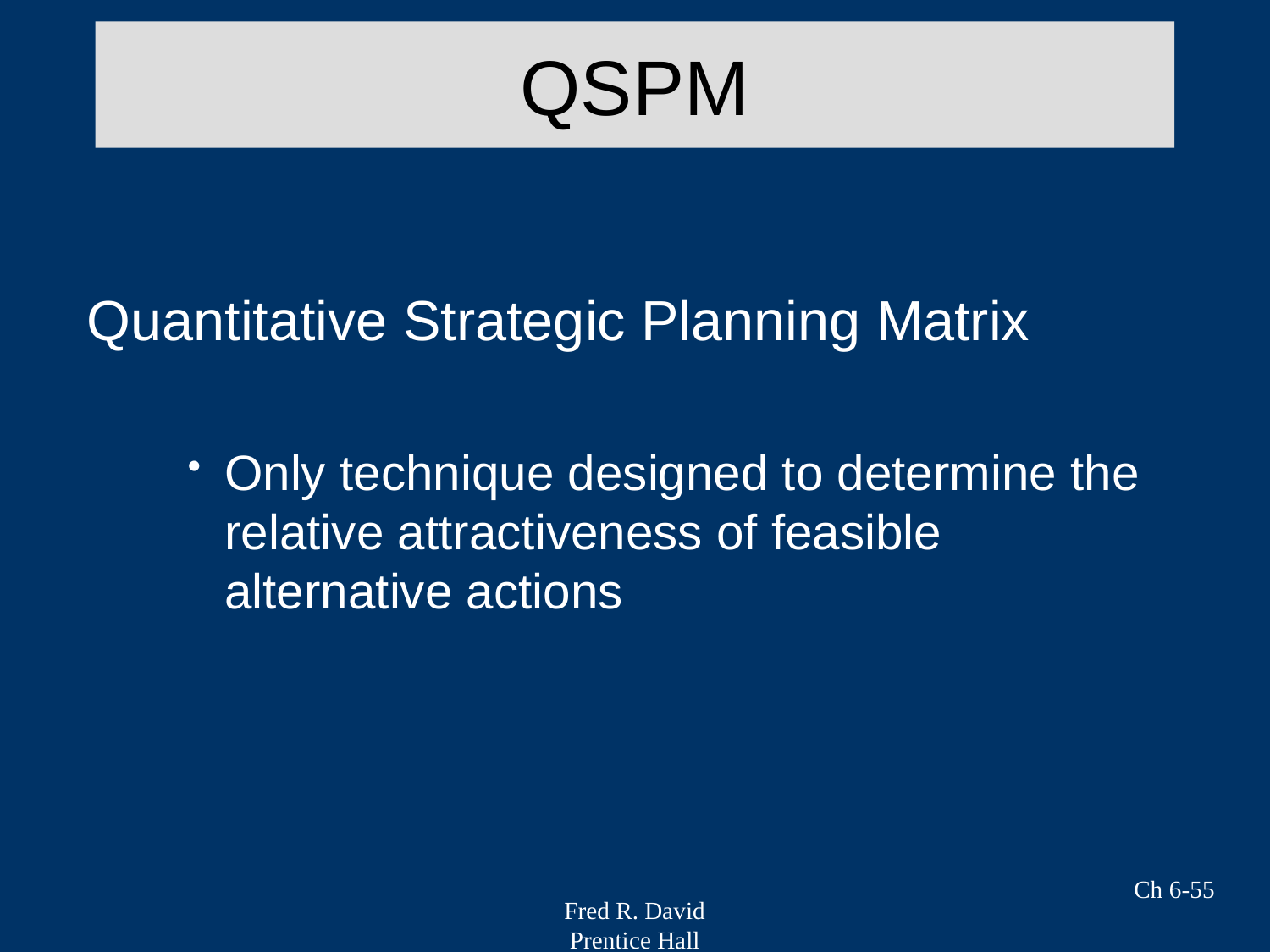

# QSPM

Quantitative Strategic Planning Matrix

Only technique designed to determine the relative attractiveness of feasible alternative actions

Ch 6-55
Fred R. David
Prentice Hall